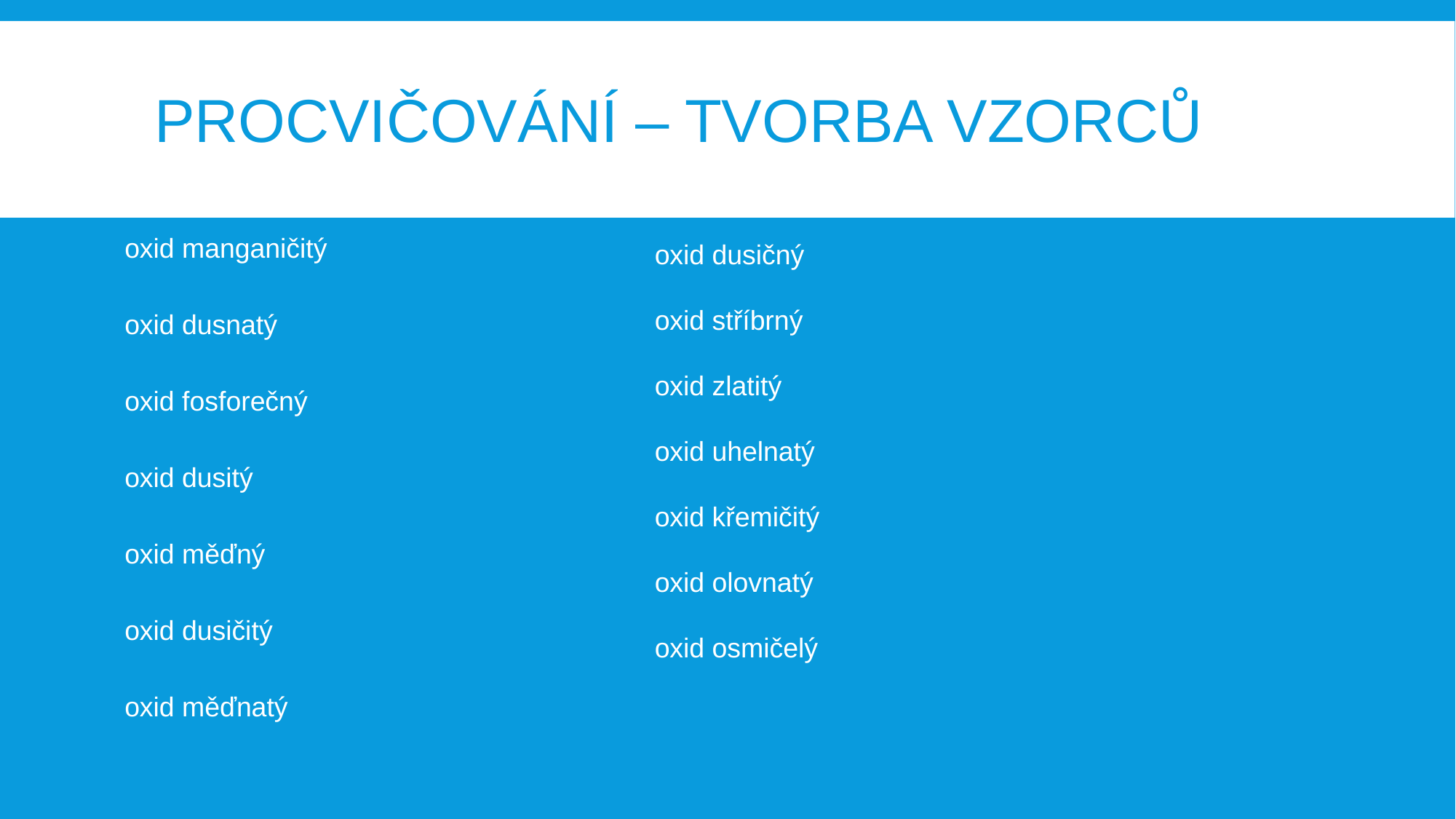

# Procvičování – tvorba vzorců
oxid manganičitý

oxid dusnatý

oxid fosforečný

oxid dusitý

oxid měďný

oxid dusičitý

oxid měďnatý
oxid dusičný

oxid stříbrný

oxid zlatitý

oxid uhelnatý

oxid křemičitý

oxid olovnatý

oxid osmičelý